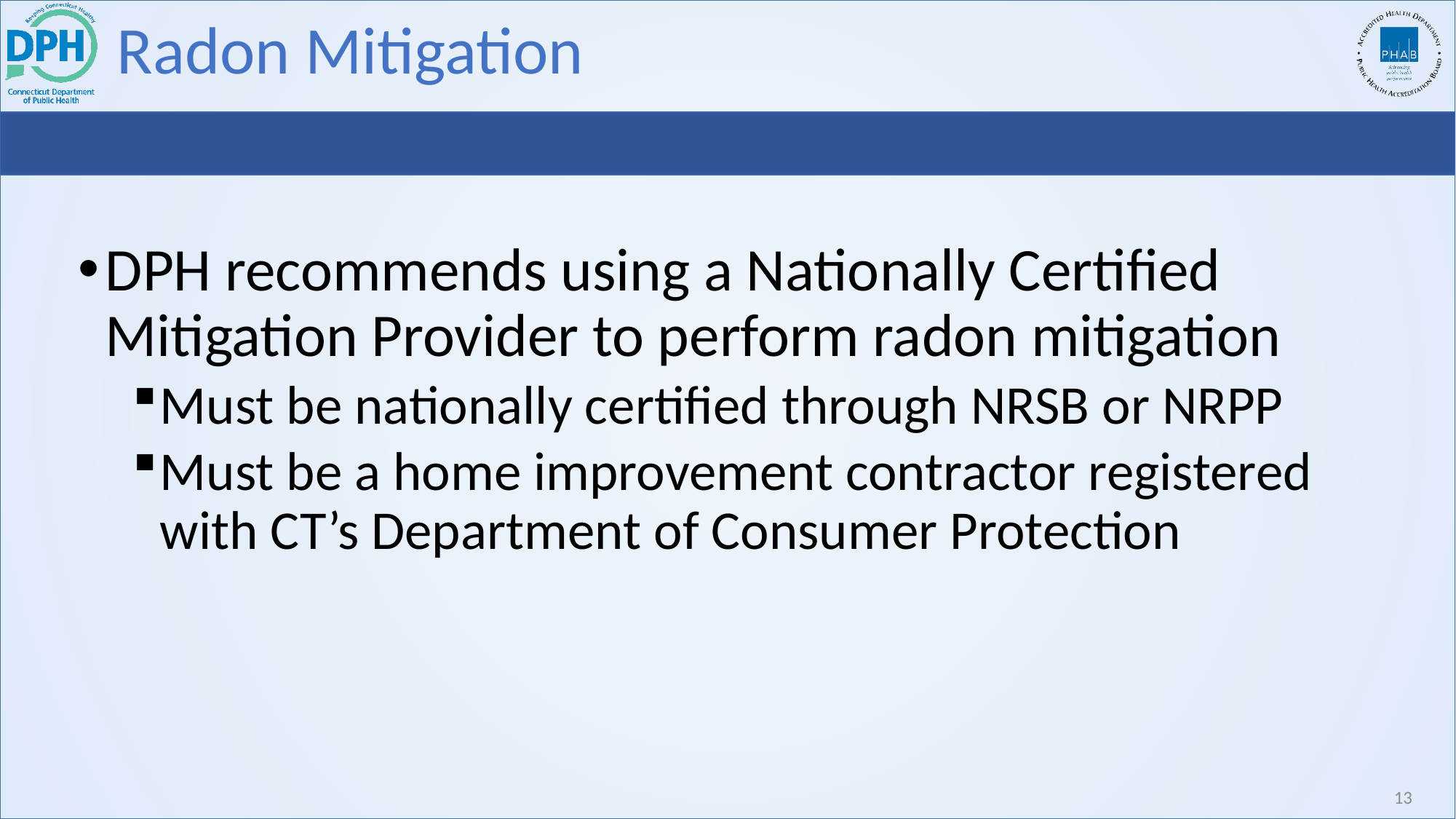

# Radon Mitigation
DPH recommends using a Nationally Certified Mitigation Provider to perform radon mitigation
Must be nationally certified through NRSB or NRPP
Must be a home improvement contractor registered with CT’s Department of Consumer Protection

13